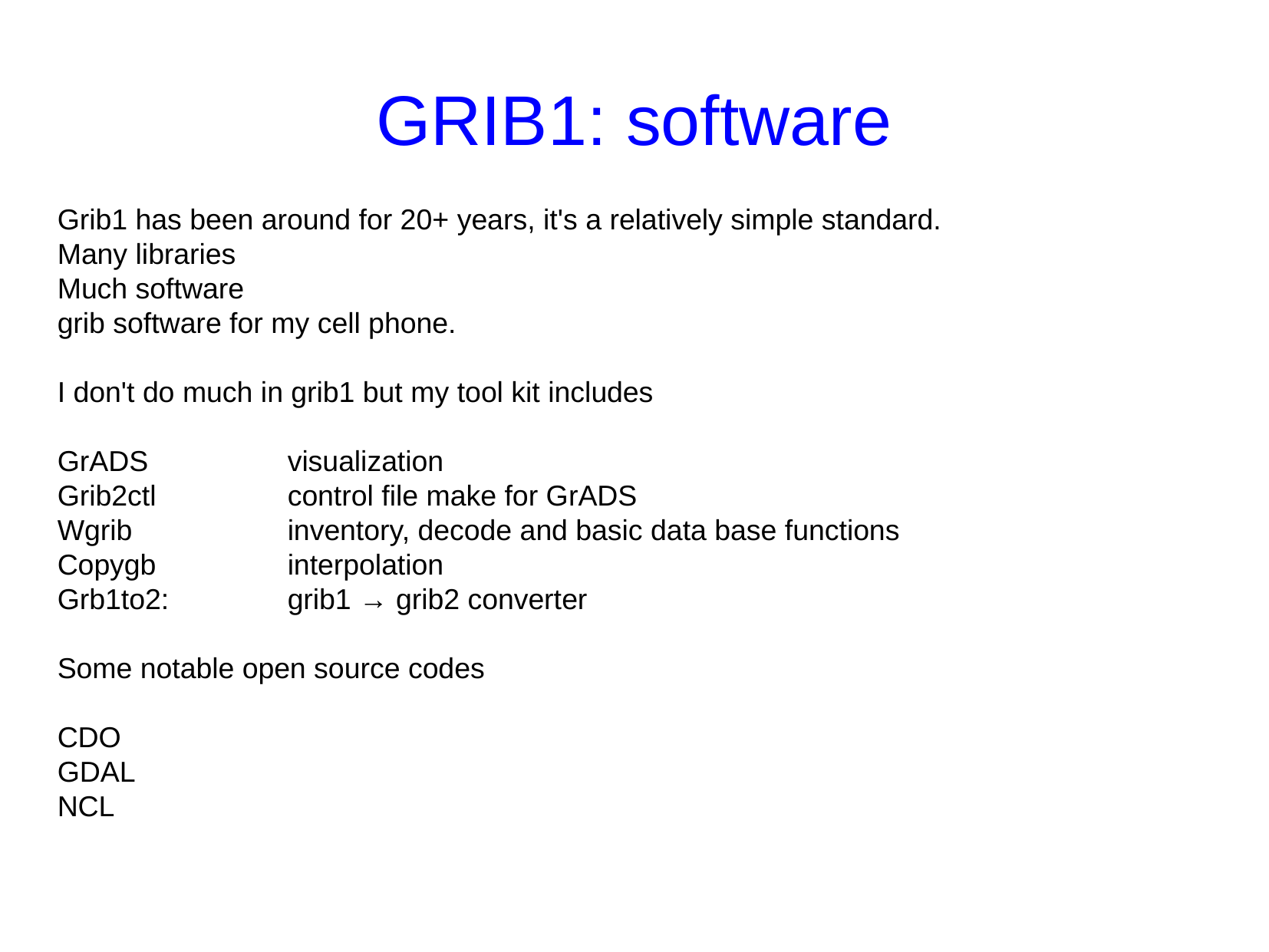

GRIB1: software
Grib1 has been around for 20+ years, it's a relatively simple standard.
Many libraries
Much software
grib software for my cell phone.

I don't do much in grib1 but my tool kit includes

GrADS   	visualization
Grib2ctl		control file make for GrADS
Wgrib     	inventory, decode and basic data base functions
Copygb		interpolation
Grb1to2:		grib1 → grib2 converter

Some notable open source codes

CDO
GDAL
NCL